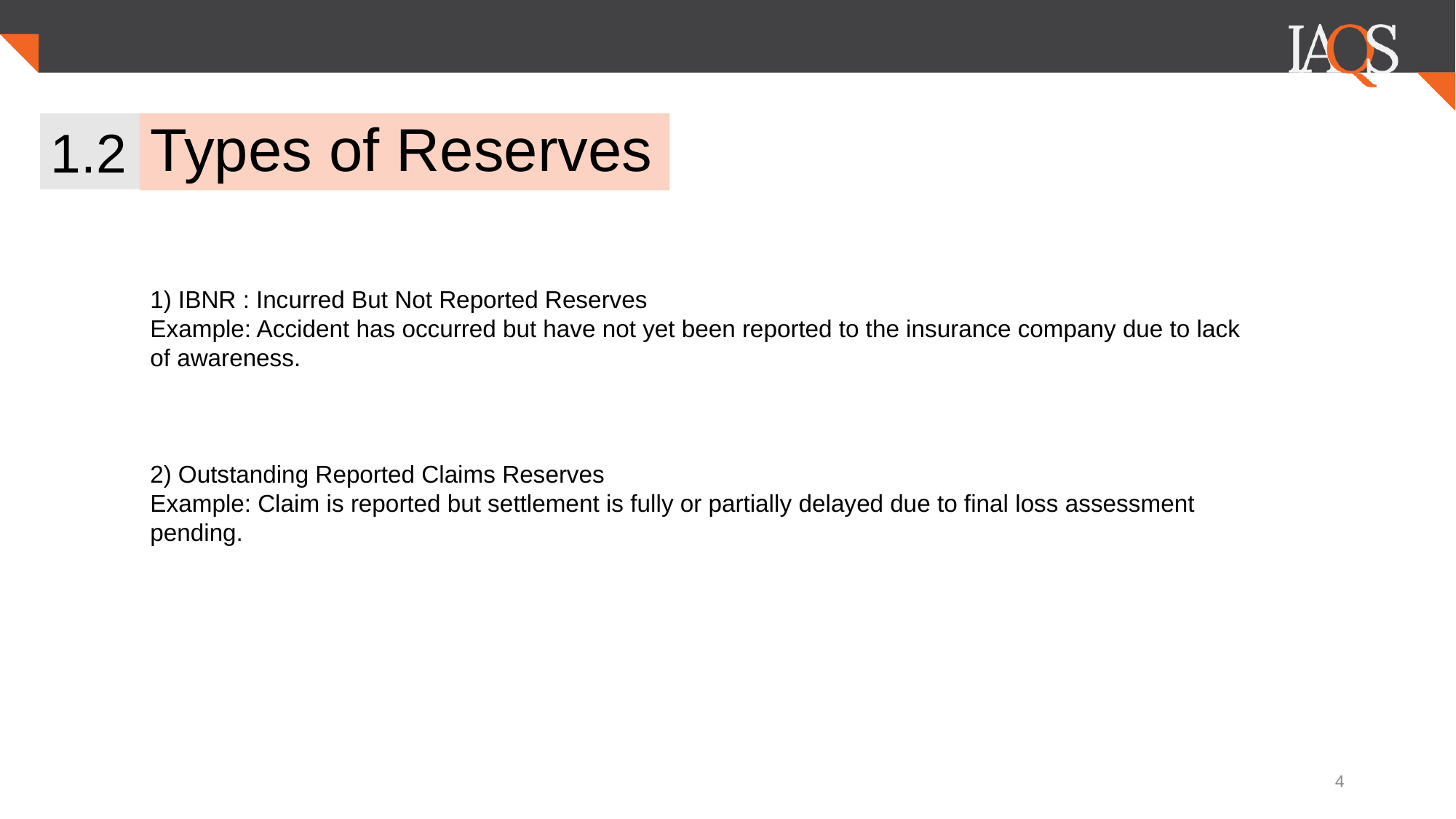

1.2
Types of Reserves

1) IBNR : Incurred But Not Reported Reserves
Example: Accident has occurred but have not yet been reported to the insurance company due to lack of awareness.

2) Outstanding Reported Claims Reserves
Example: Claim is reported but settlement is fully or partially delayed due to final loss assessment pending.
4